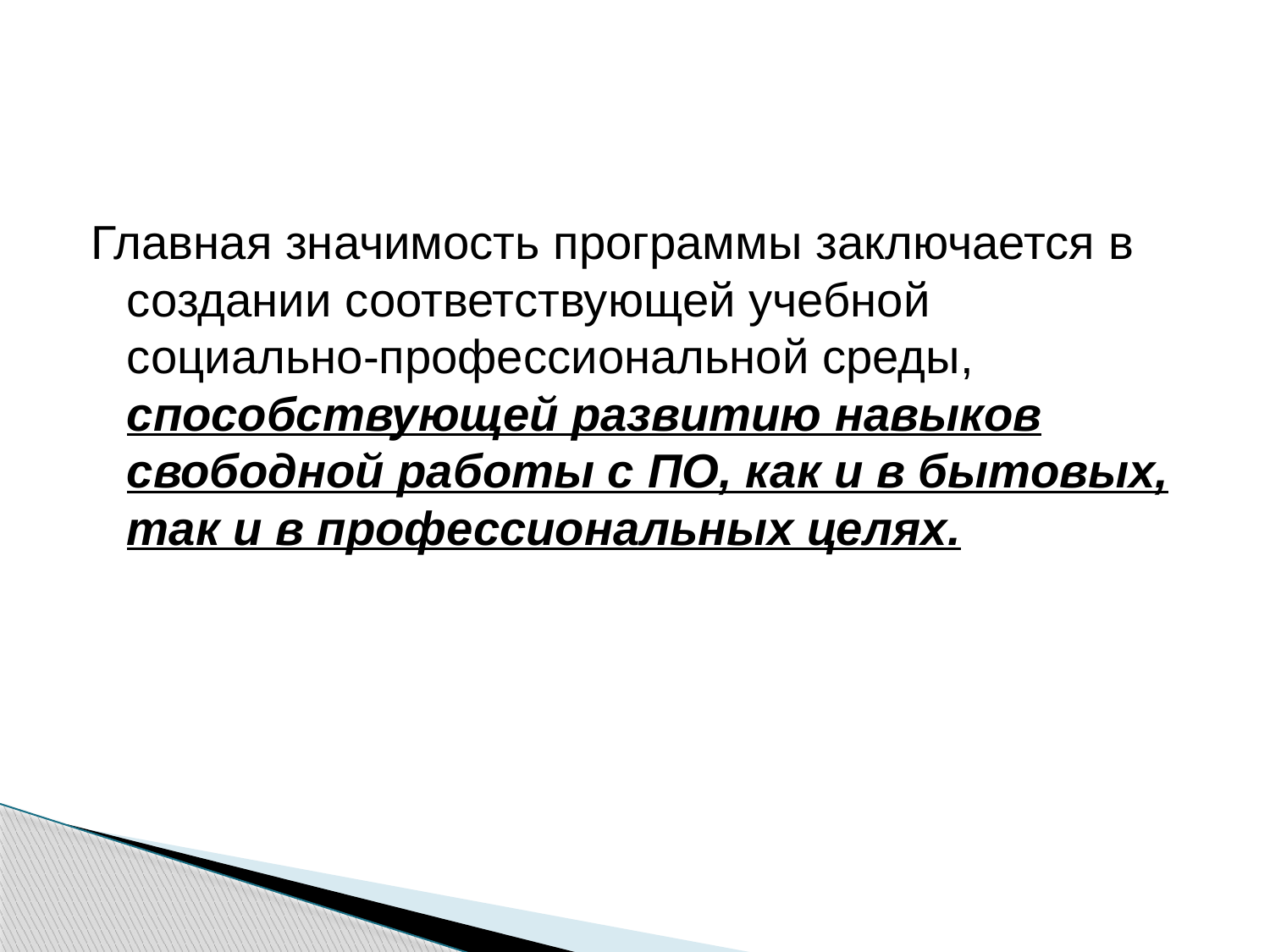

#
Главная значимость программы заключается в создании соответствующей учебной социально-профессиональной среды, способствующей развитию навыков свободной работы с ПО, как и в бытовых, так и в профессиональных целях.